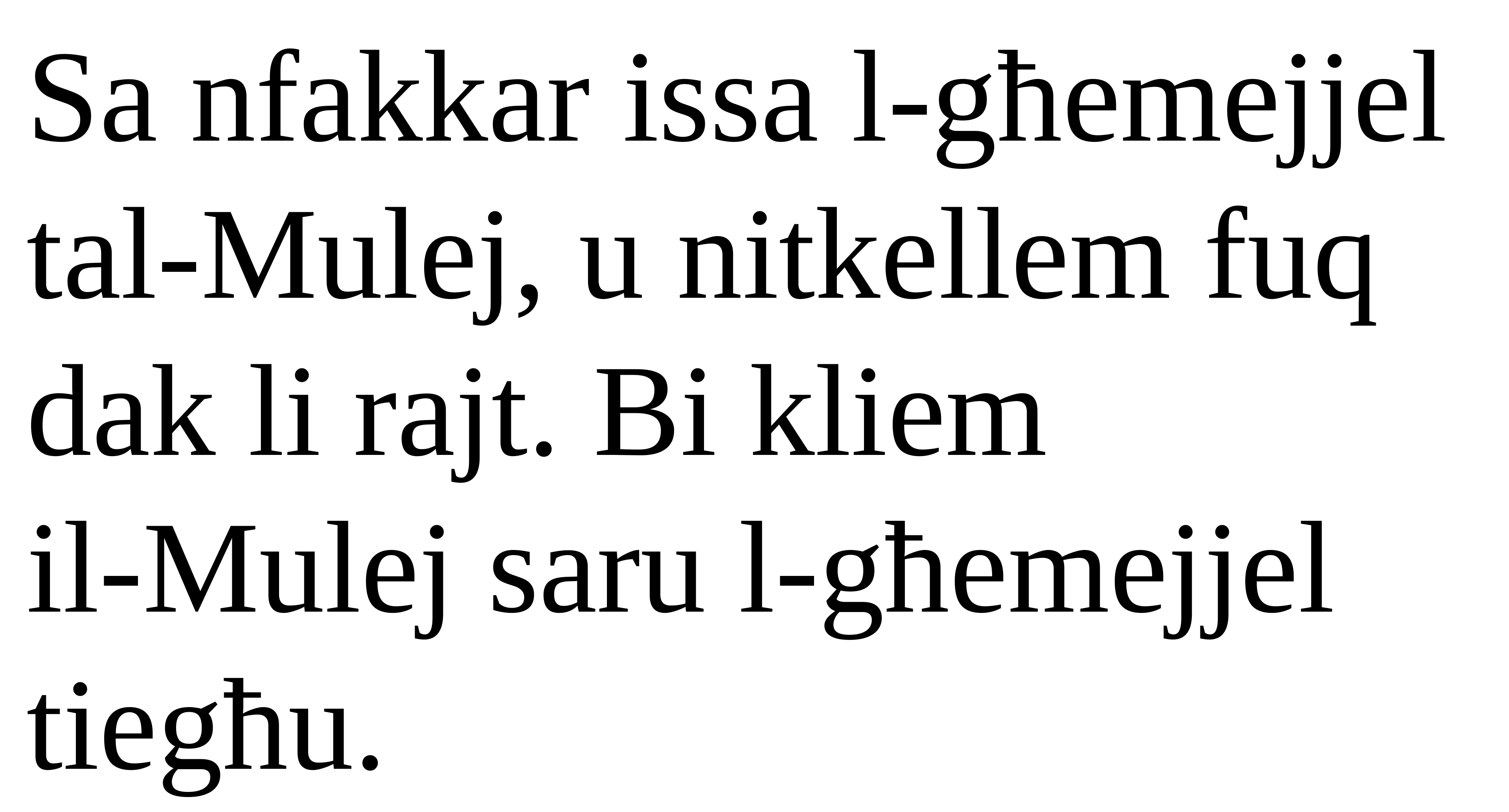

Sa nfakkar issa l-għemejjel tal-Mulej, u nitkellem fuq dak li rajt. Bi kliem
il-Mulej saru l-għemejjel tiegħu.